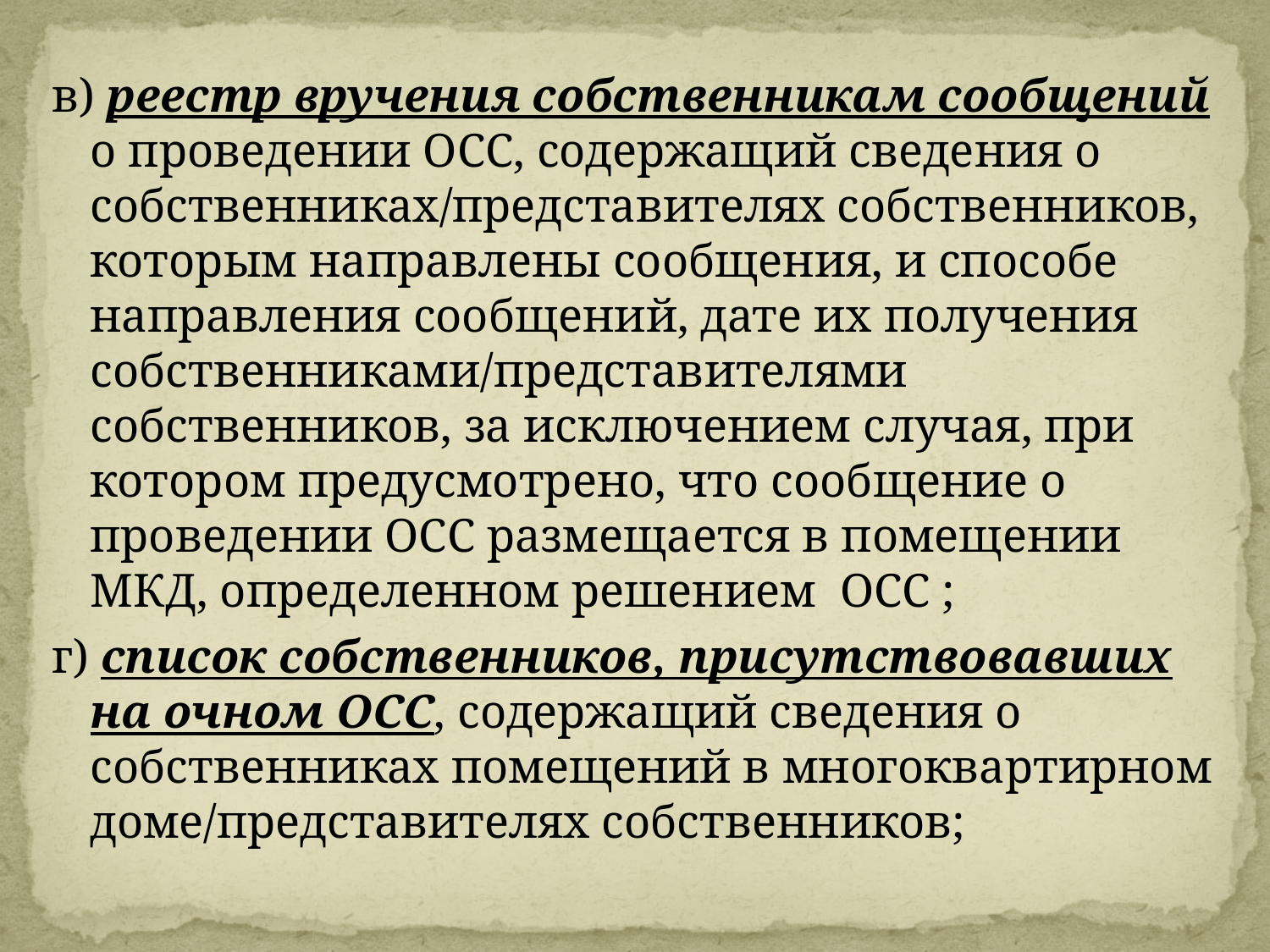

#
в) реестр вручения собственникам сообщений о проведении ОСС, содержащий сведения о собственниках/представителях собственников, которым направлены сообщения, и способе направления сообщений, дате их получения собственниками/представителями собственников, за исключением случая, при котором предусмотрено, что сообщение о проведении ОСС размещается в помещении МКД, определенном решением  ОСС ;
г) список собственников, присутствовавших на очном ОСС, содержащий сведения о собственниках помещений в многоквартирном доме/представителях собственников;